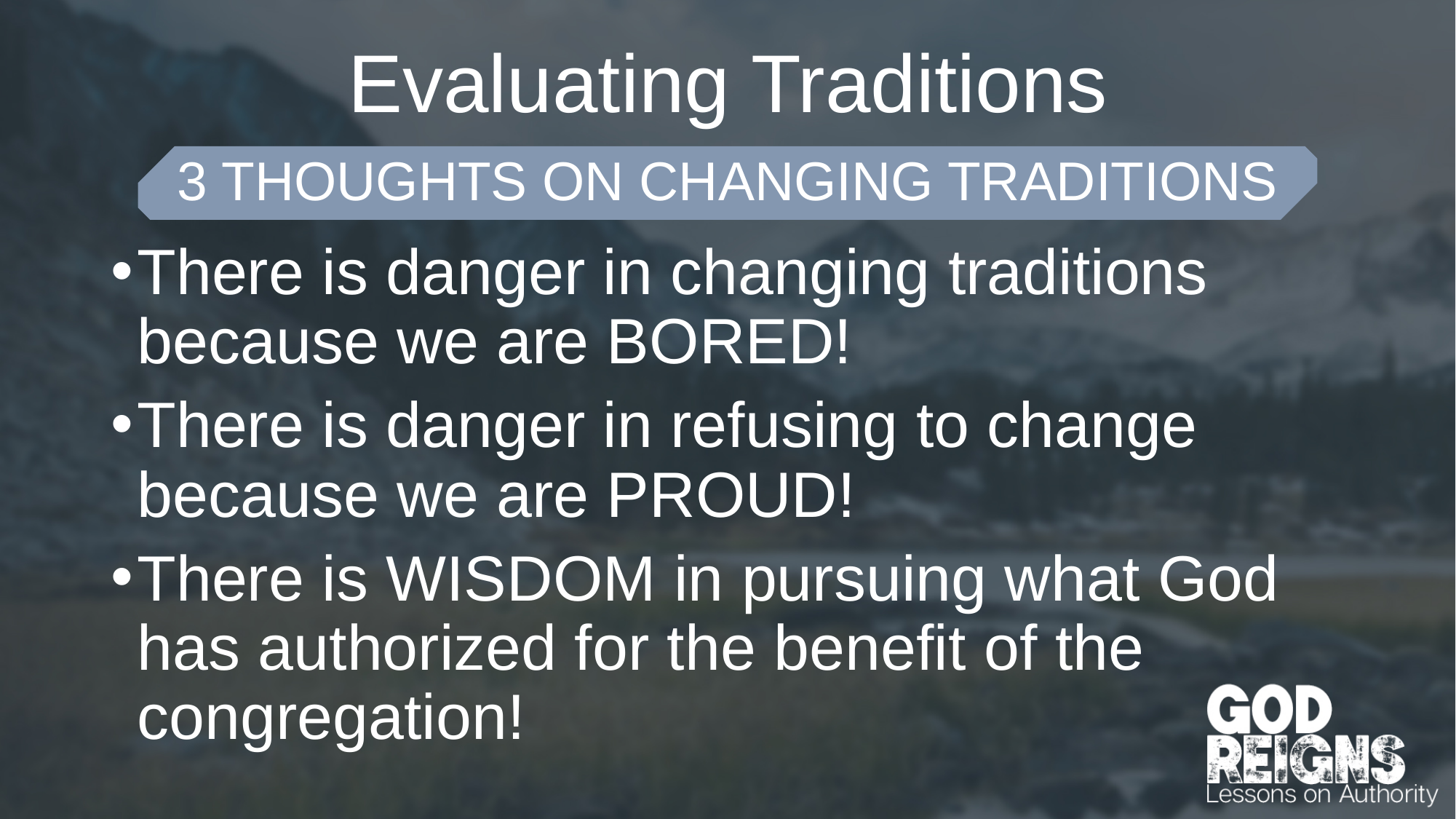

# Evaluating Traditions
3 THOUGHTS ON CHANGING TRADITIONS
There is danger in changing traditions because we are BORED!
There is danger in refusing to change because we are PROUD!
There is WISDOM in pursuing what God has authorized for the benefit of the congregation!